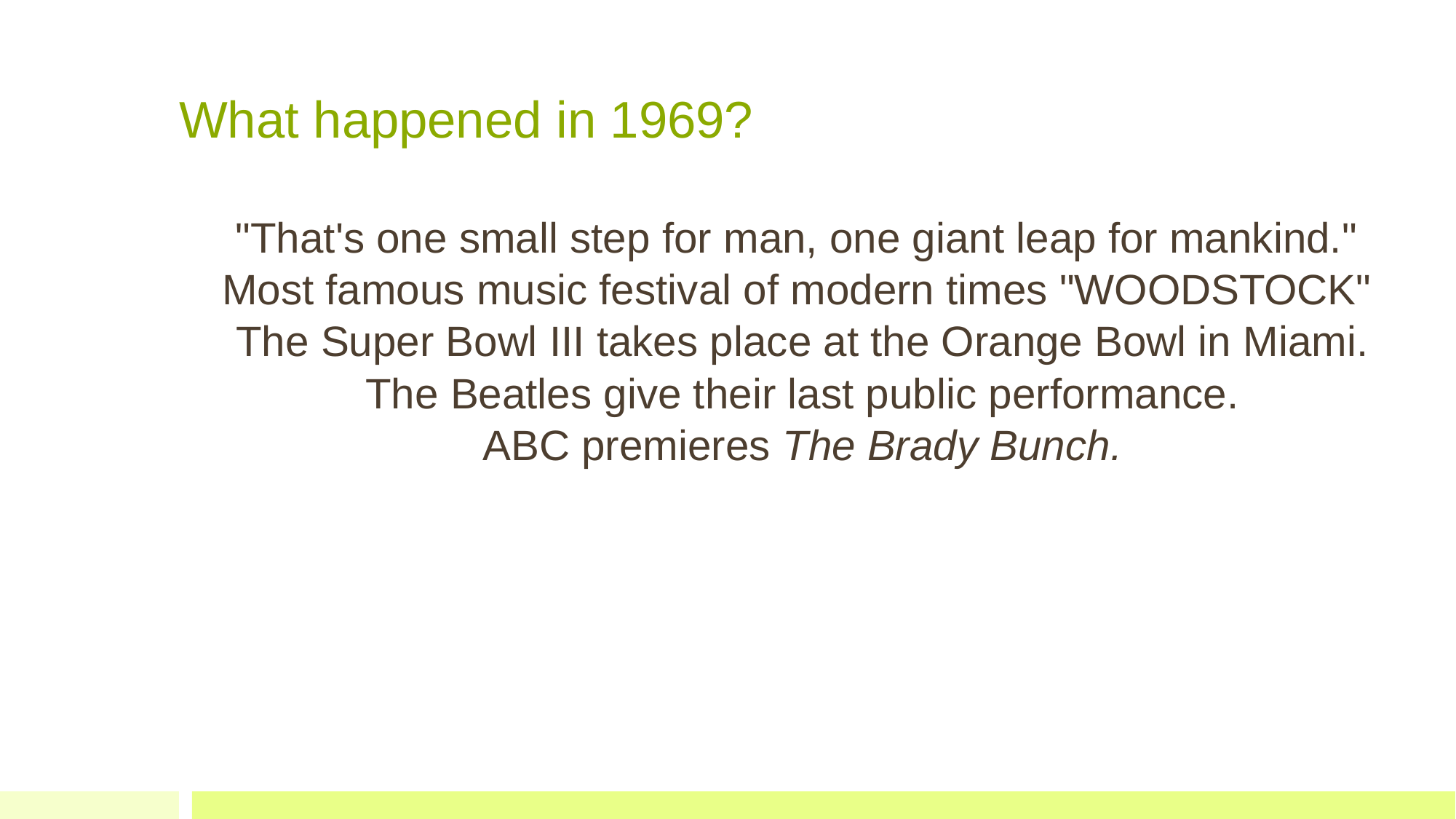

# What happened in 1969?

"That's one small step for man, one giant leap for mankind."
Most famous music festival of modern times "WOODSTOCK"
The Super Bowl III takes place at the Orange Bowl in Miami.
The Beatles give their last public performance.
ABC premieres The Brady Bunch.